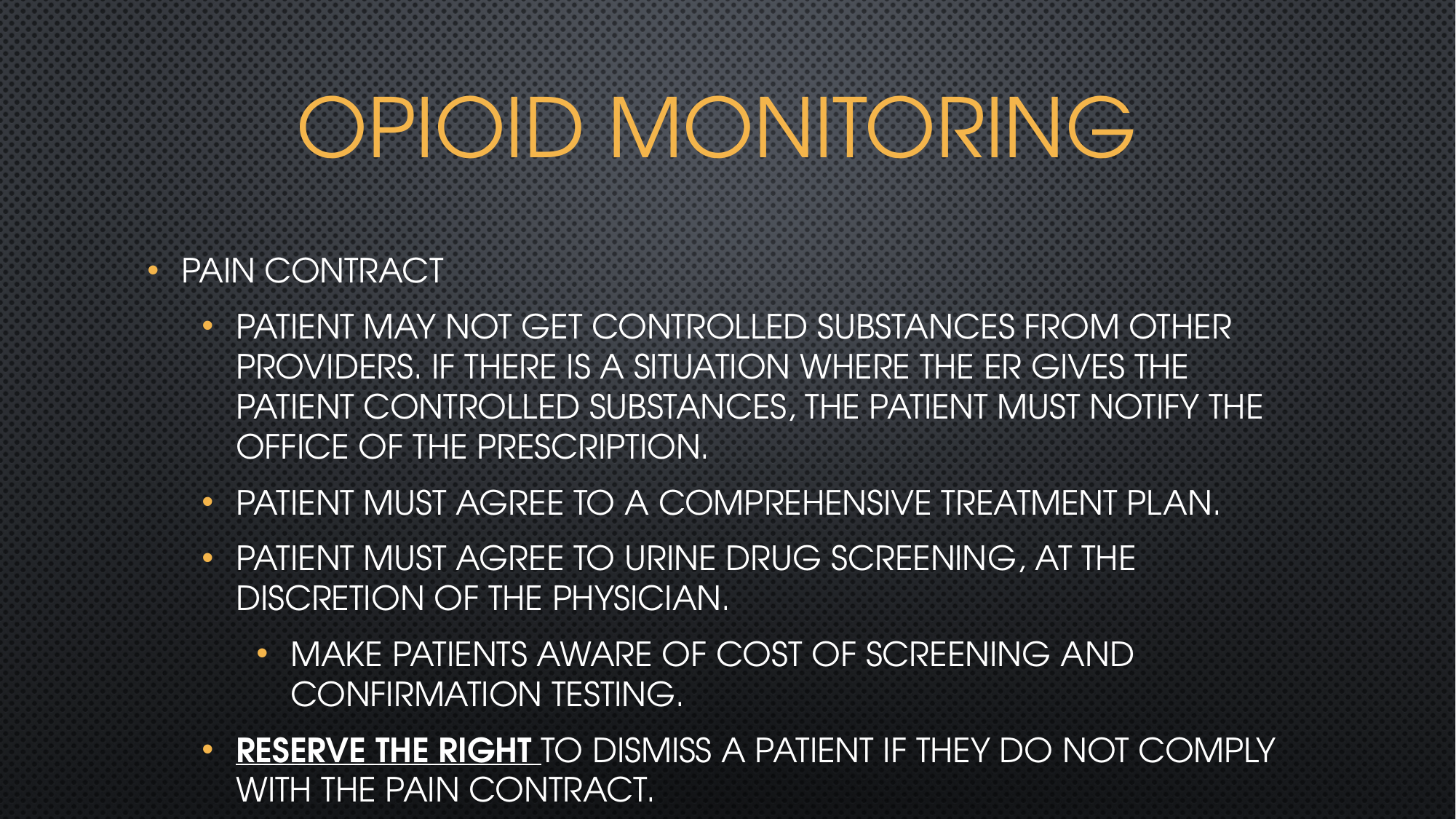

# Opioid Monitoring

Pain Contract
Patient may not get controlled substances from other providers. If there is a situation where the ER gives the patient controlled substances, the patient MUST notify the office of the prescription.
Patient must agree to a COMPREHENSIVE treatment plan.
Patient must agree to Urine Drug Screening, at the discretion of the Physician.
Make patients aware of cost of screening and confirmation testing.
Reserve the right to dismiss a patient if they do not comply with the pain contract.